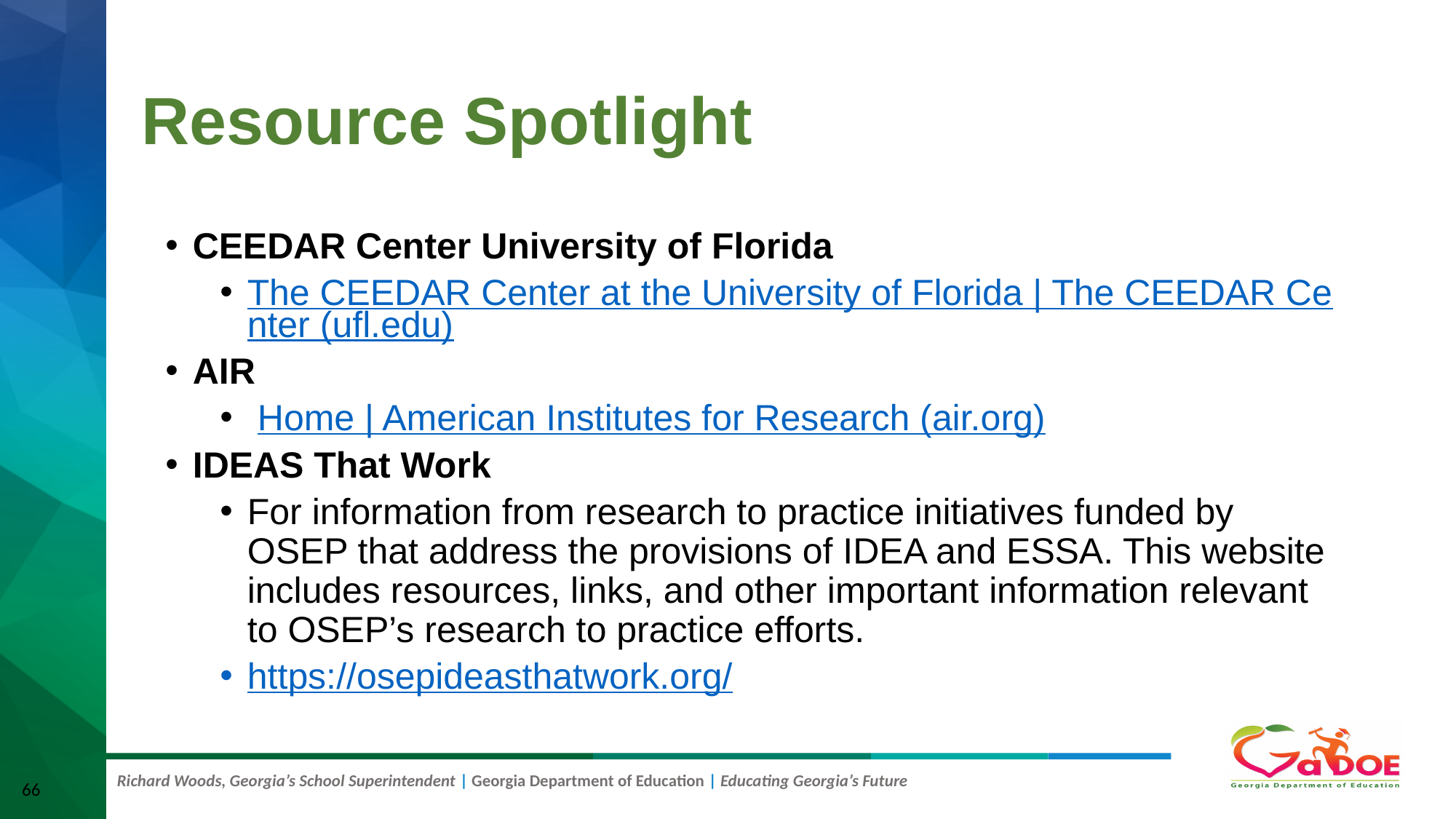

# Resource Spotlight
CEEDAR Center University of Florida
The CEEDAR Center at the University of Florida | The CEEDAR Center (ufl.edu)
AIR
 Home | American Institutes for Research (air.org)
IDEAS That Work
For information from research to practice initiatives funded by OSEP that address the provisions of IDEA and ESSA. This website includes resources, links, and other important information relevant to OSEP’s research to practice efforts.
https://osepideasthatwork.org/

66